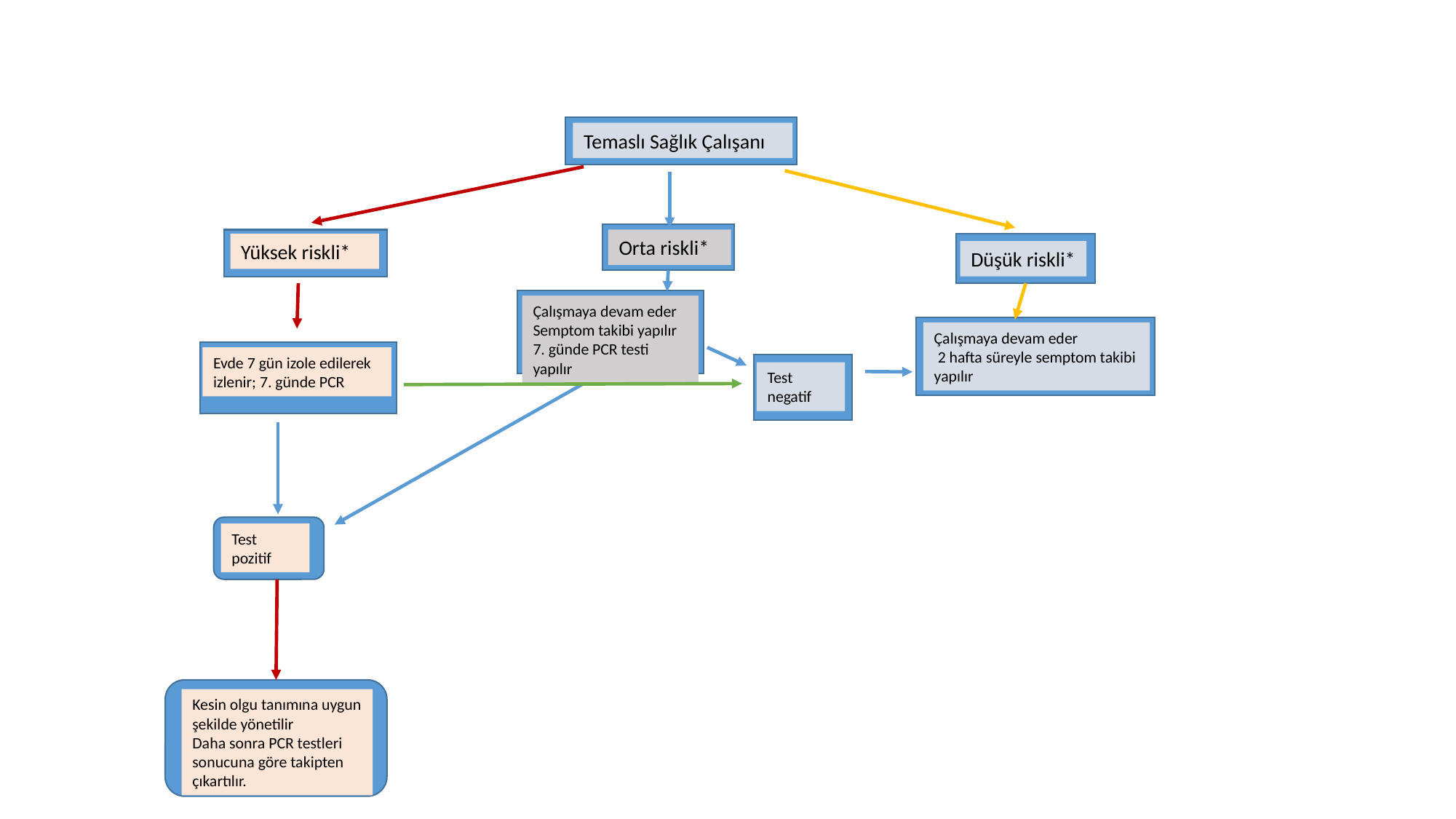

Temaslı Sağlık Çalışanı

Orta riskli*

Yüksek riskli*

Düşük riskli*

Çalışmaya devam eder
Semptom takibi yapılır
7. günde PCR testi yapılır

Çalışmaya devam eder
 2 hafta süreyle semptom takibi yapılır

Evde 7 gün izole edilerek izlenir; 7. günde PCR

Test negatif

Test pozitif

Kesin olgu tanımına uygun şekilde yönetilir
Daha sonra PCR testleri sonucuna göre takipten çıkartılır.